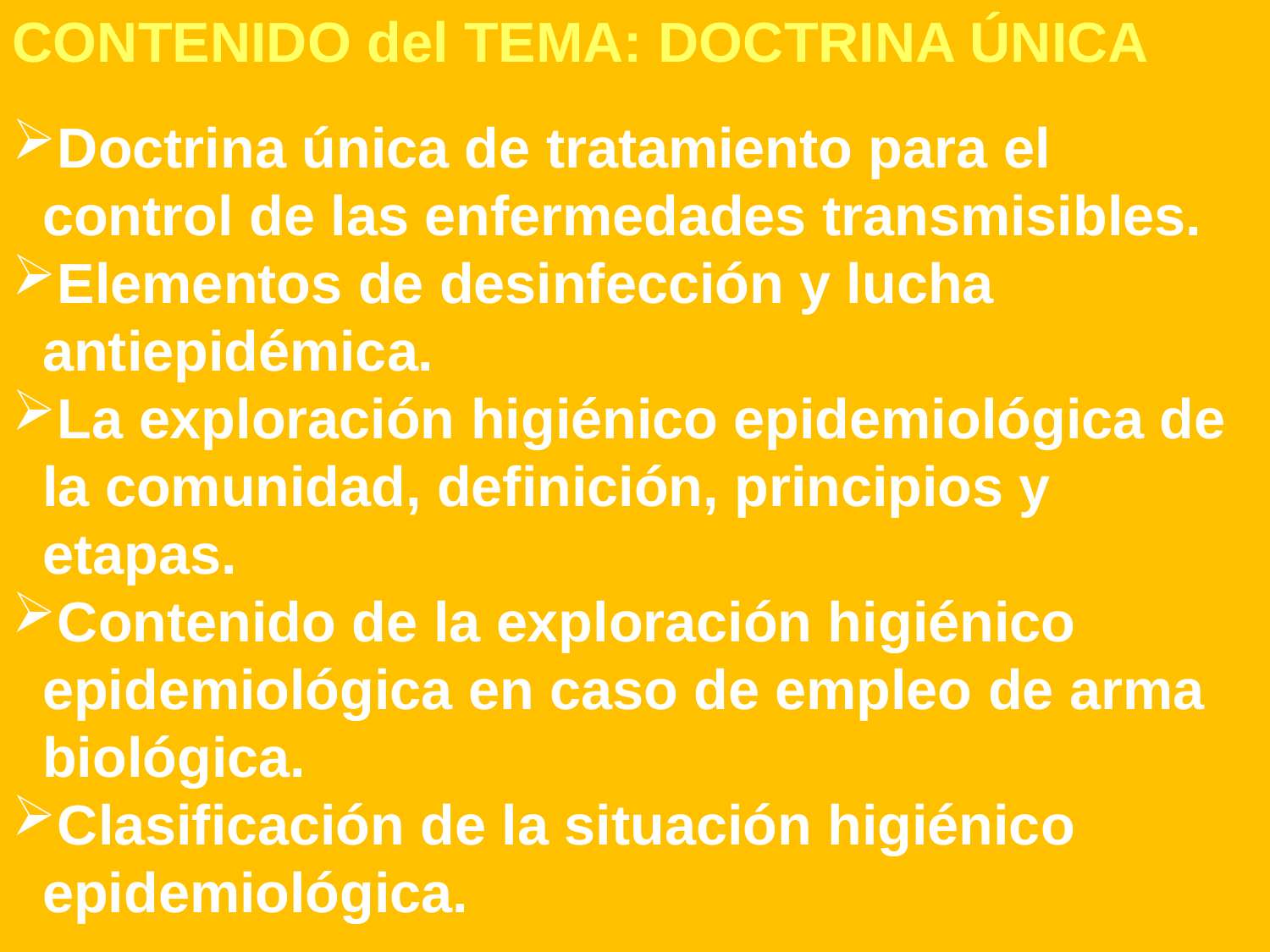

CONTENIDO del TEMA: DOCTRINA ÚNICA
Doctrina única de tratamiento para el control de las enfermedades transmisibles.
Elementos de desinfección y lucha antiepidémica.
La exploración higiénico epidemiológica de la comunidad, definición, principios y etapas.
Contenido de la exploración higiénico epidemiológica en caso de empleo de arma biológica.
Clasificación de la situación higiénico epidemiológica.